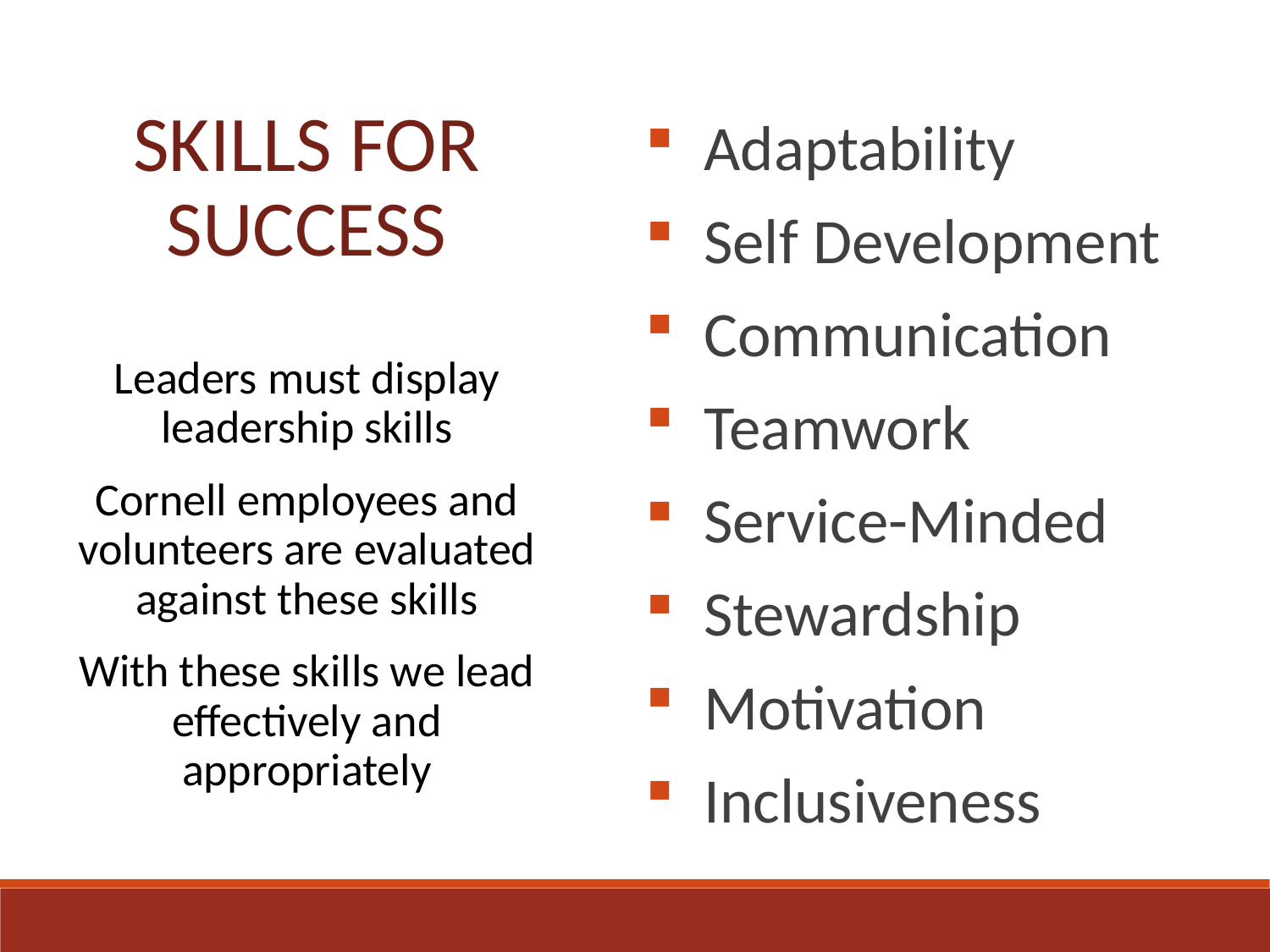

Adaptability
  Self Development
  Communication
  Teamwork
  Service-Minded
  Stewardship
  Motivation
  Inclusiveness
SKILLS FOR SUCCESS

Leaders must display leadership skills
Cornell employees and volunteers are evaluated against these skills
With these skills we lead effectively and appropriately